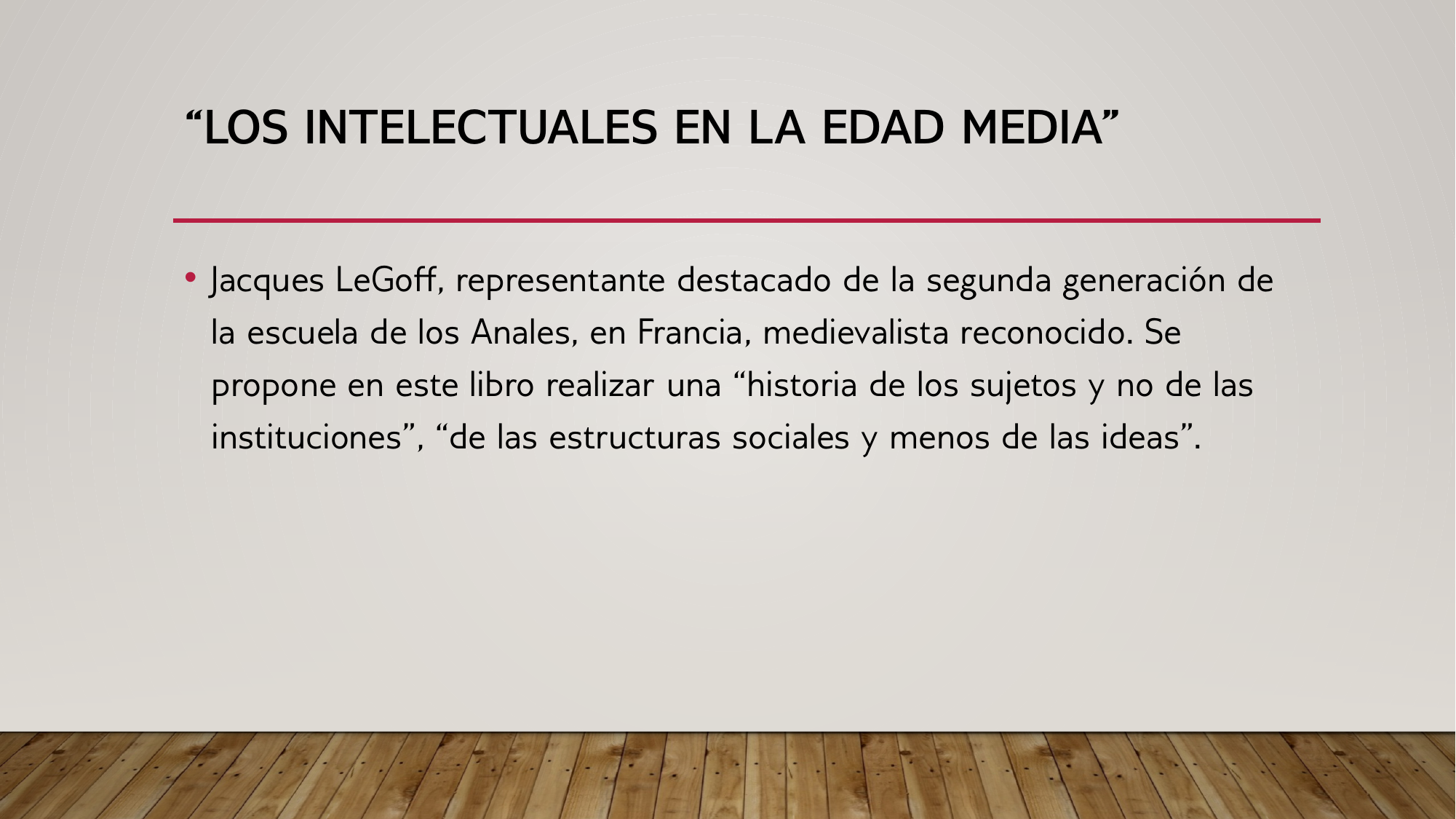

# “Los intelectuales en la Edad Media”
Jacques LeGoff, representante destacado de la segunda generación de la escuela de los Anales, en Francia, medievalista reconocido. Se propone en este libro realizar una “historia de los sujetos y no de las instituciones”, “de las estructuras sociales y menos de las ideas”.